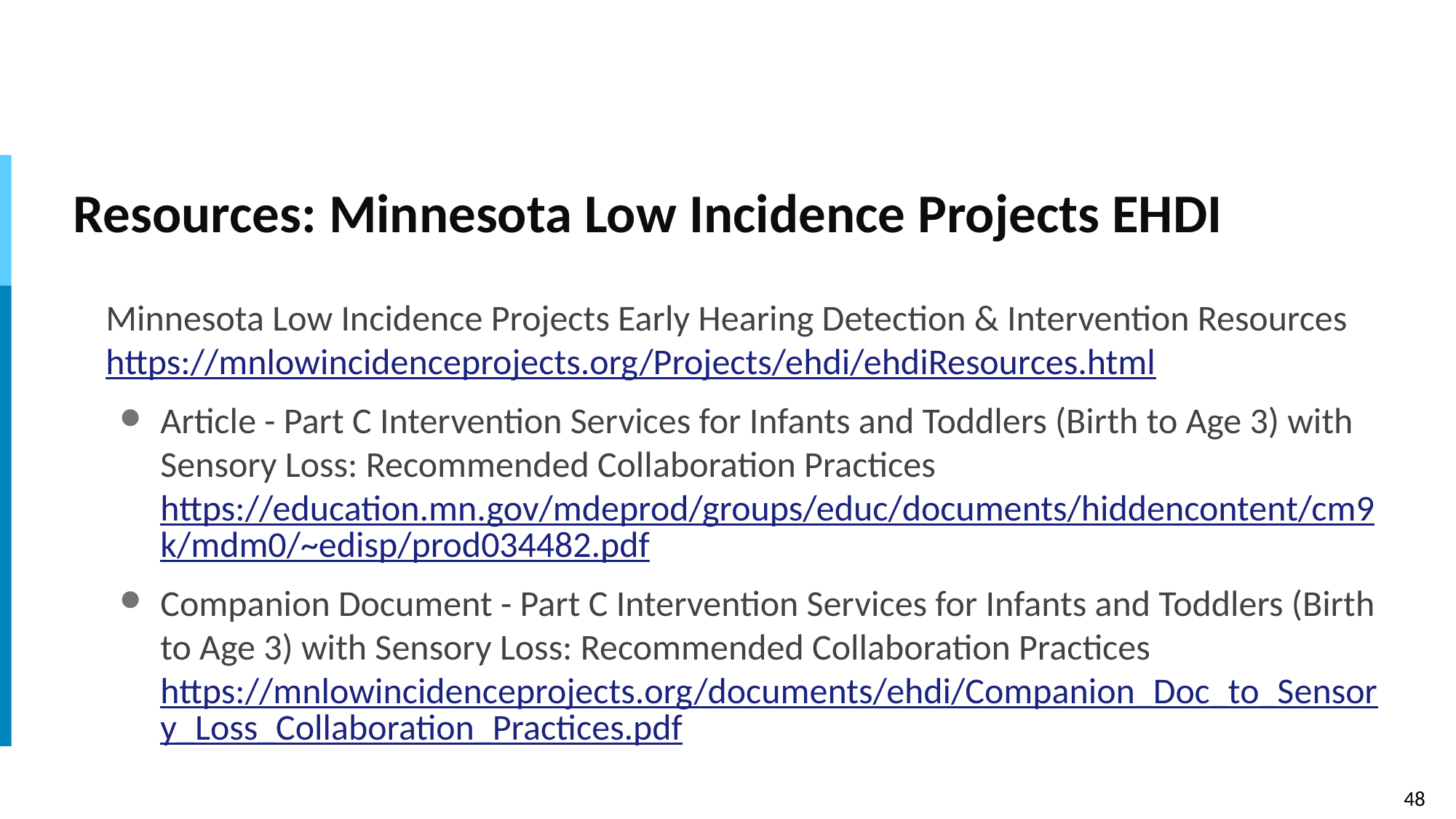

# Resources: Minnesota Low Incidence Projects EHDI
Minnesota Low Incidence Projects Early Hearing Detection & Intervention Resources https://mnlowincidenceprojects.org/Projects/ehdi/ehdiResources.html
Article - Part C Intervention Services for Infants and Toddlers (Birth to Age 3) with Sensory Loss: Recommended Collaboration Practices https://education.mn.gov/mdeprod/groups/educ/documents/hiddencontent/cm9k/mdm0/~edisp/prod034482.pdf
Companion Document - Part C Intervention Services for Infants and Toddlers (Birth to Age 3) with Sensory Loss: Recommended Collaboration Practices https://mnlowincidenceprojects.org/documents/ehdi/Companion_Doc_to_Sensory_Loss_Collaboration_Practices.pdf